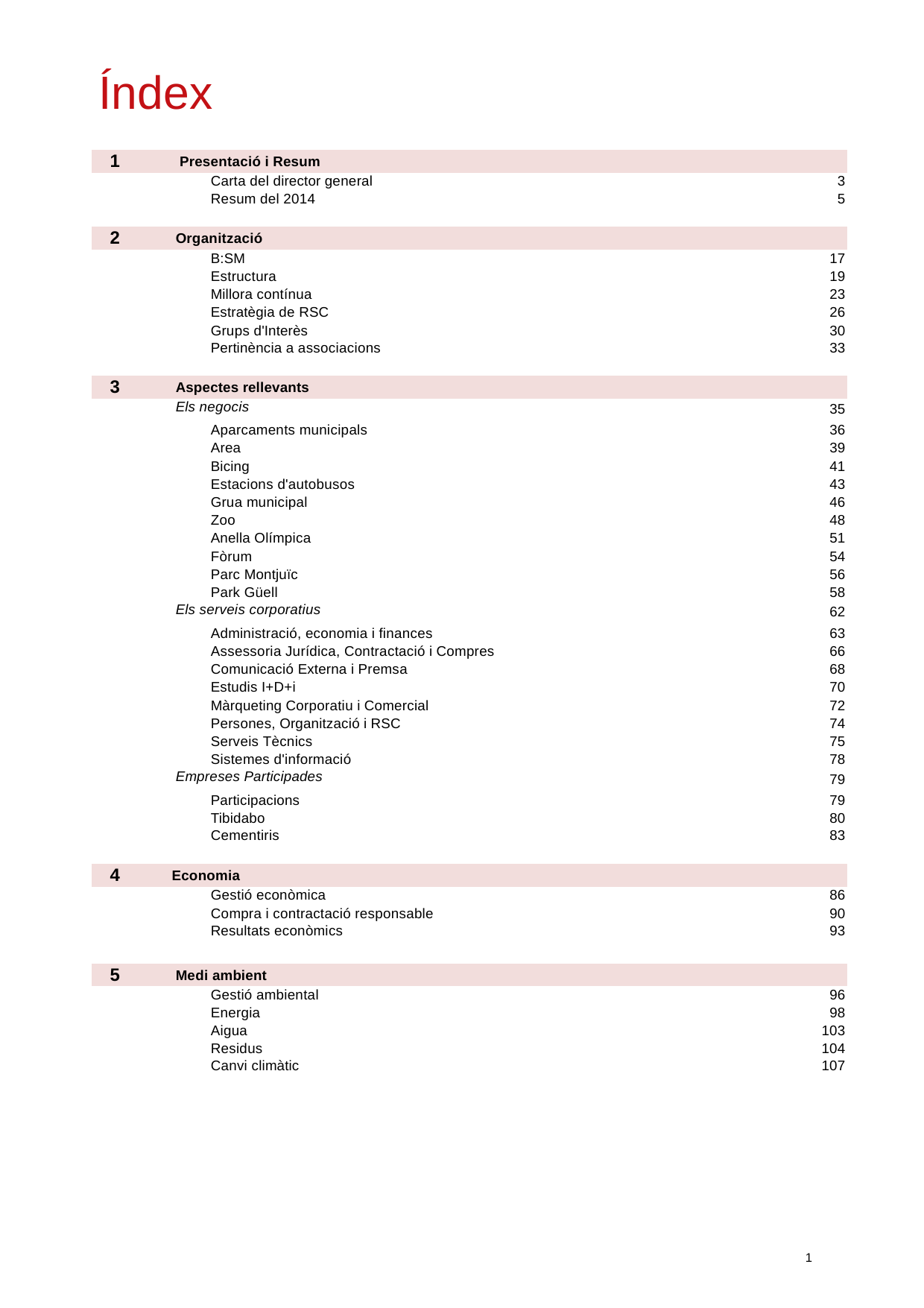

| Índex |  |  |
| --- | --- | --- |
| 1 | Presentació i Resum |  |
|  | Carta del director general | 3 |
|  | Resum del 2014 | 5 |
| 2 | Organització |  |
|  | B:SM | 17 |
|  | Estructura | 19 |
|  | Millora contínua | 23 |
|  | Estratègia de RSC | 26 |
|  | Grups d'Interès | 30 |
|  | Pertinència a associacions | 33 |
| 3 | Aspectes rellevants |  |
|  | Els negocis | 35 |
|  | Aparcaments municipals | 36 |
|  | Area | 39 |
|  | Bicing | 41 |
|  | Estacions d'autobusos | 43 |
|  | Grua municipal | 46 |
|  | Zoo | 48 |
|  | Anella Olímpica | 51 |
|  | Fòrum | 54 |
|  | Parc Montjuïc | 56 |
|  | Park Güell | 58 |
|  | Els serveis corporatius | 62 |
|  | Administració, economia i finances | 63 |
|  | Assessoria Jurídica, Contractació i Compres | 66 |
|  | Comunicació Externa i Premsa | 68 |
|  | Estudis I+D+i | 70 |
|  | Màrqueting Corporatiu i Comercial | 72 |
|  | Persones, Organització i RSC | 74 |
|  | Serveis Tècnics | 75 |
|  | Sistemes d'informació | 78 |
|  | Empreses Participades | 79 |
|  | Participacions | 79 |
|  | Tibidabo | 80 |
|  | Cementiris | 83 |
| 4 | Economia |  |
|  | Gestió econòmica | 86 |
|  | Compra i contractació responsable | 90 |
|  | Resultats econòmics | 93 |
| 5 | Medi ambient |  |
|  | Gestió ambiental | 96 |
|  | Energia | 98 |
|  | Aigua | 103 |
|  | Residus | 104 |
|  | Canvi climàtic | 107 |
1